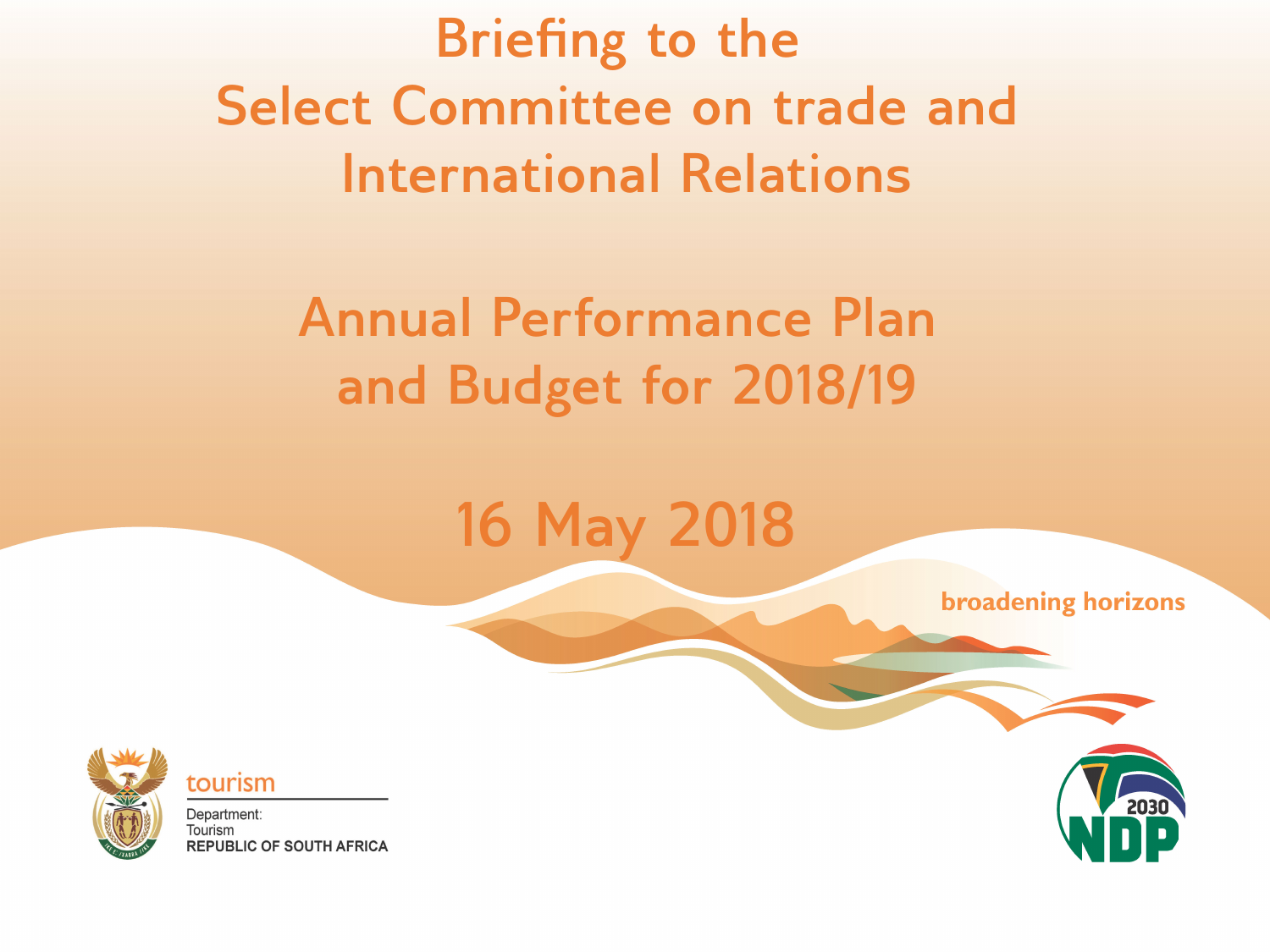

Briefing to the
Select Committee on trade and
International Relations

Annual Performance Plan
and Budget for 2018/19

16 May 2018